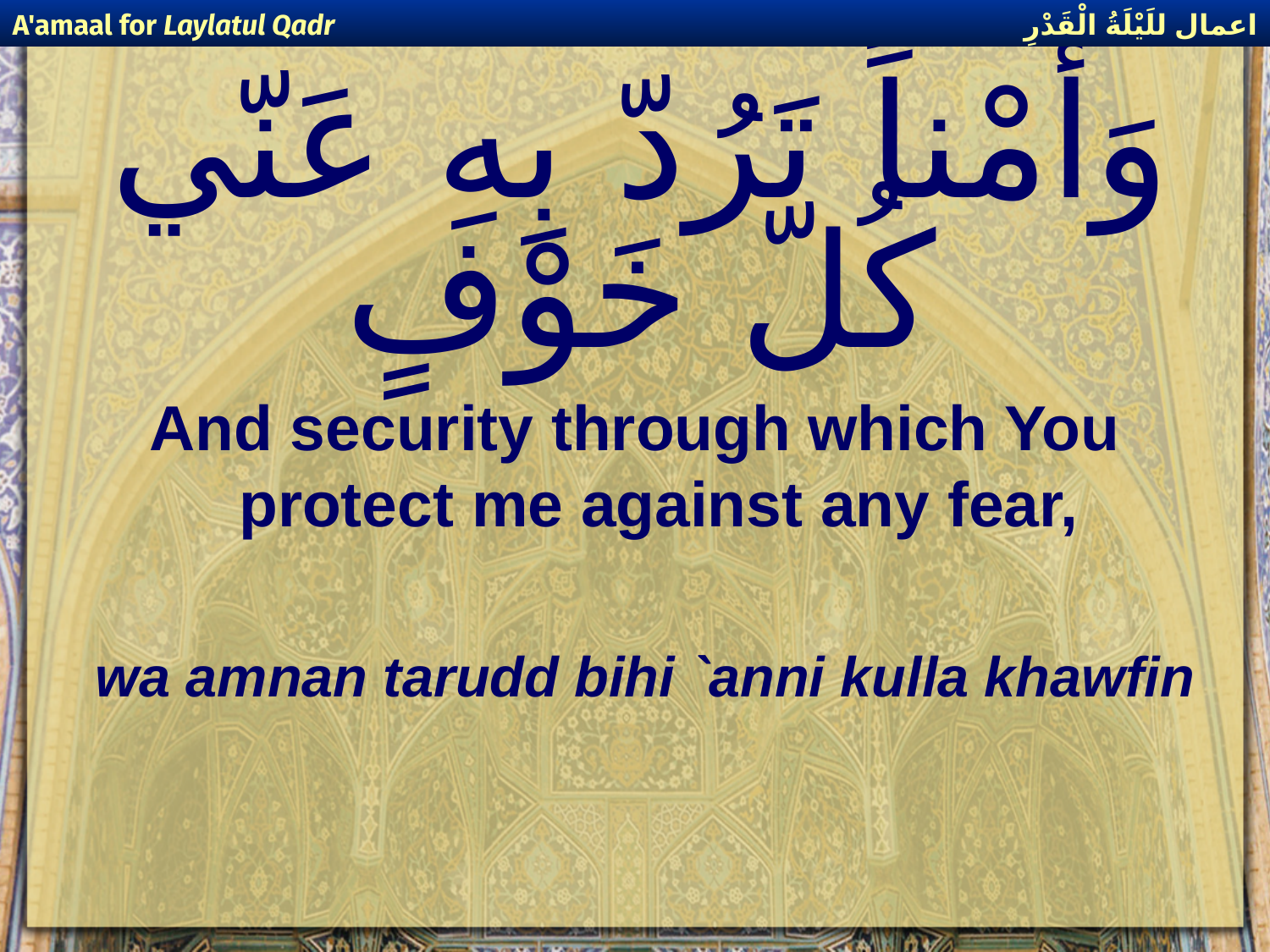

اعمال للَيْلَةُ الْقَدْرِ
A'amaal for Laylatul Qadr
# وَأَمْناً تَرُدّ بِهِ عَنّي كُلّ خَوْفٍ
And security through which You protect me against any fear,
wa amnan tarudd bihi `anni kulla khawfin